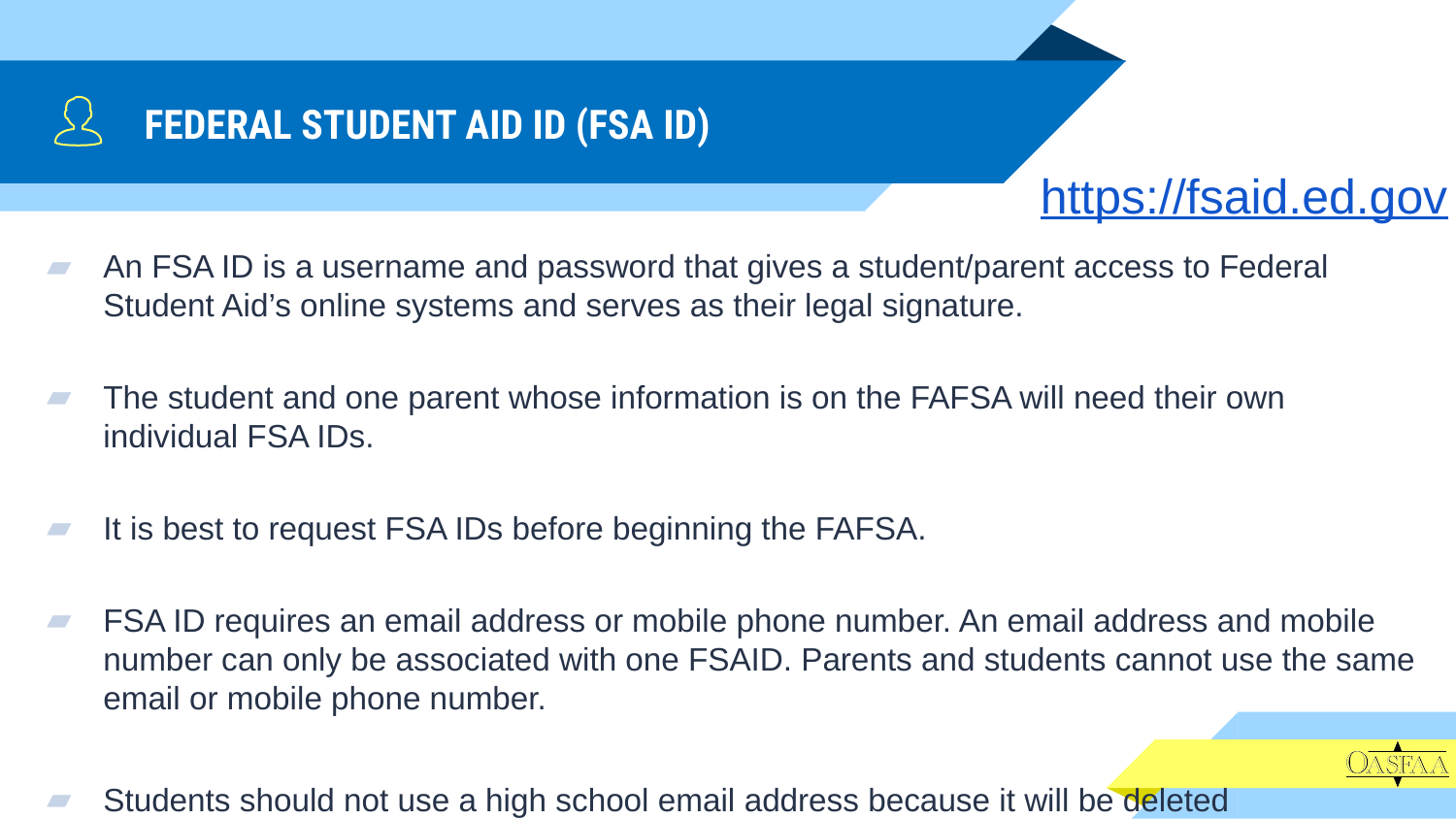

# FEDERAL STUDENT AID ID (FSA ID)

https://fsaid.ed.gov
An FSA ID is a username and password that gives a student/parent access to Federal Student Aid’s online systems and serves as their legal signature.

The student and one parent whose information is on the FAFSA will need their own individual FSA IDs.

It is best to request FSA IDs before beginning the FAFSA.

FSA ID requires an email address or mobile phone number. An email address and mobile number can only be associated with one FSAID. Parents and students cannot use the same email or mobile phone number.

Students should not use a high school email address because it will be deleted
after graduation.